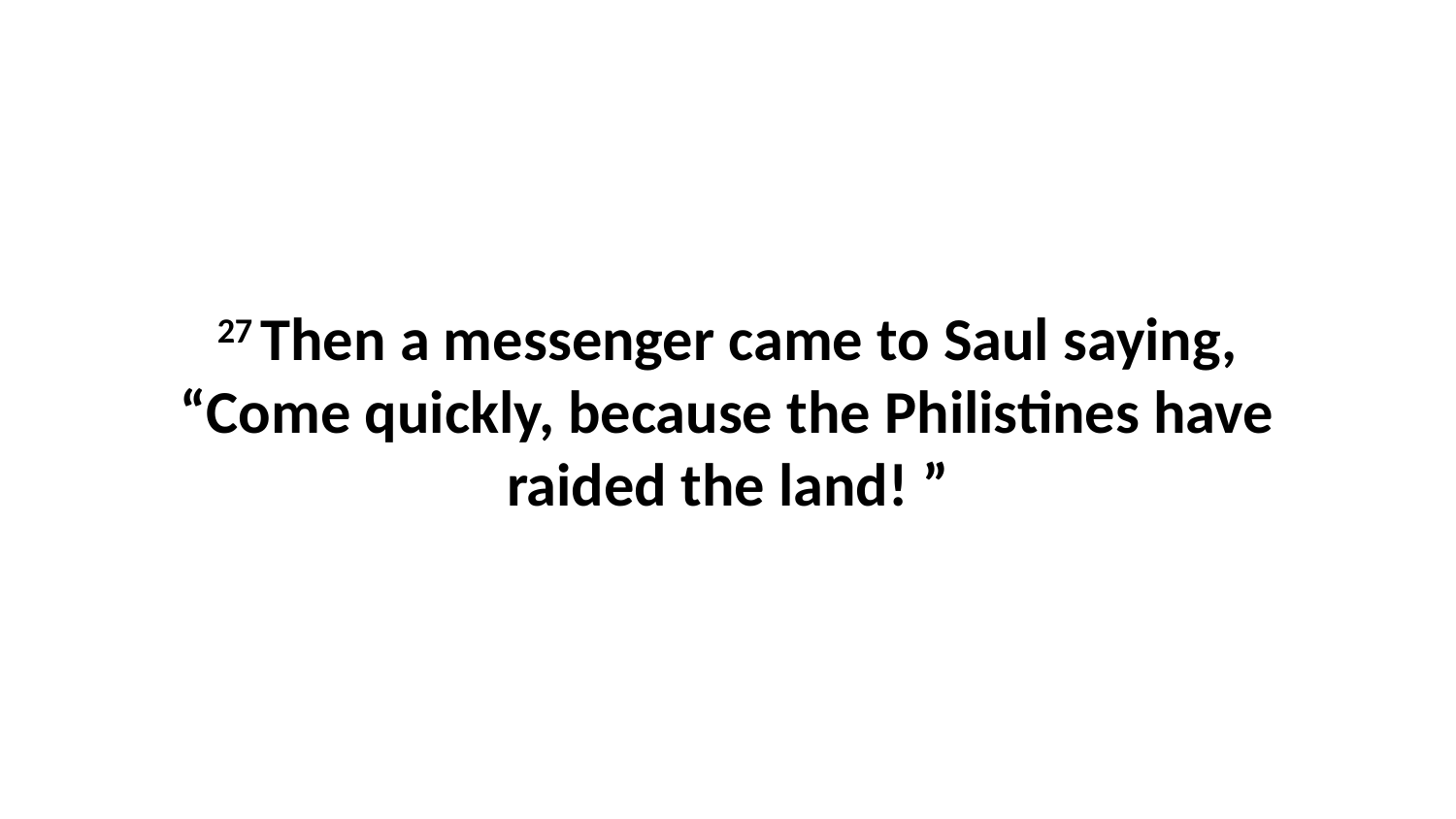

27 Then a messenger came to Saul saying, “Come quickly, because the Philistines have raided the land! ”